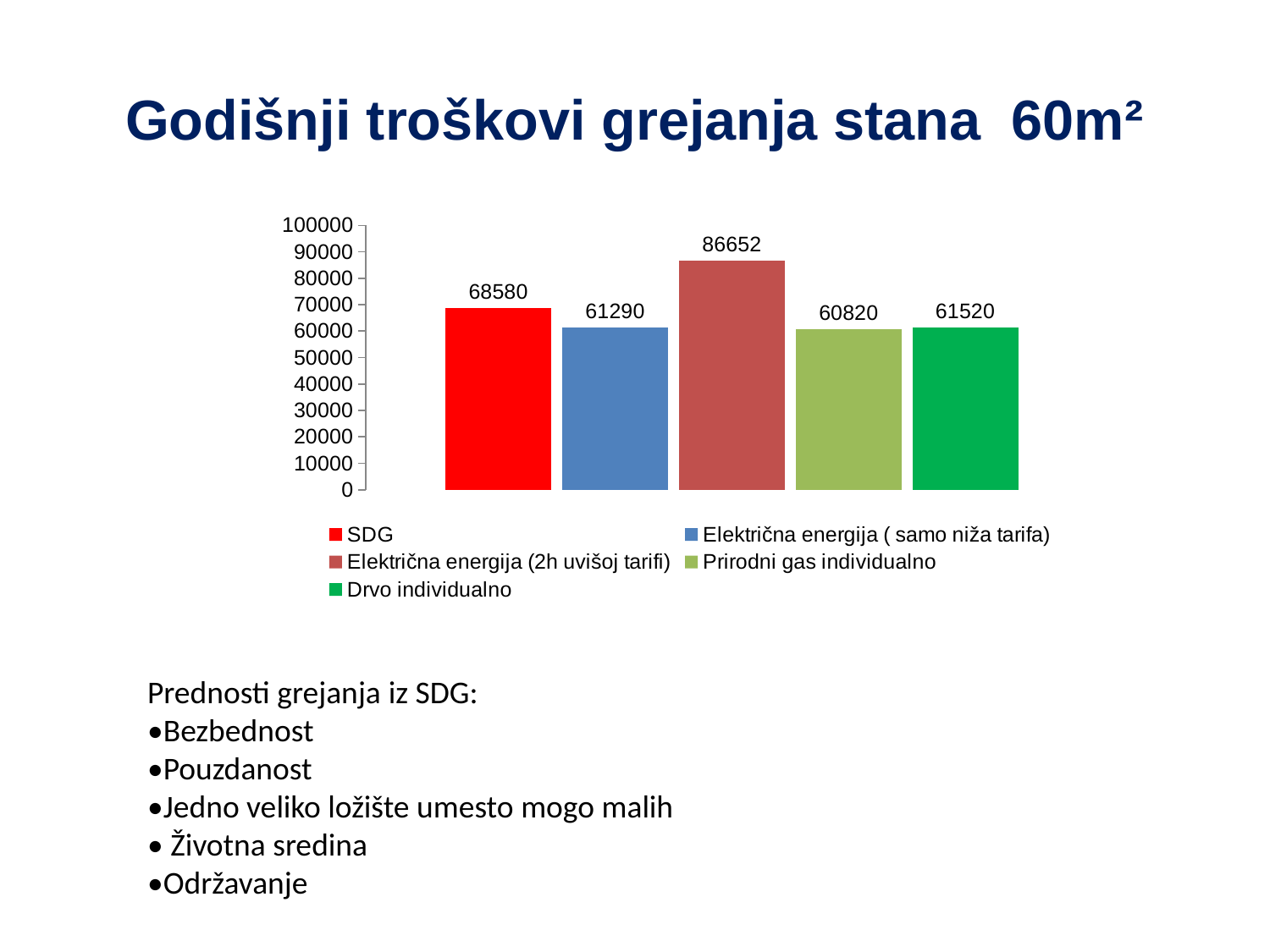

# Godišnji troškovi grejanja stana  60m²

### Chart

| Category | SDG | Električna energija ( samo niža tarifa) | Električna energija (2h uvišoj tarifi) | Prirodni gas individualno | Drvo individualno |
|---|---|---|---|---|---|
| Ukupno god trošak | 68580.0 | 61290.0 | 86652.0 | 60820.0 | 61520.0 |
Prednosti grejanja iz SDG:
•Bezbednost
•Pouzdanost
•Jedno veliko ložište umesto mogo malih
• Životna sredina
•Održavanje